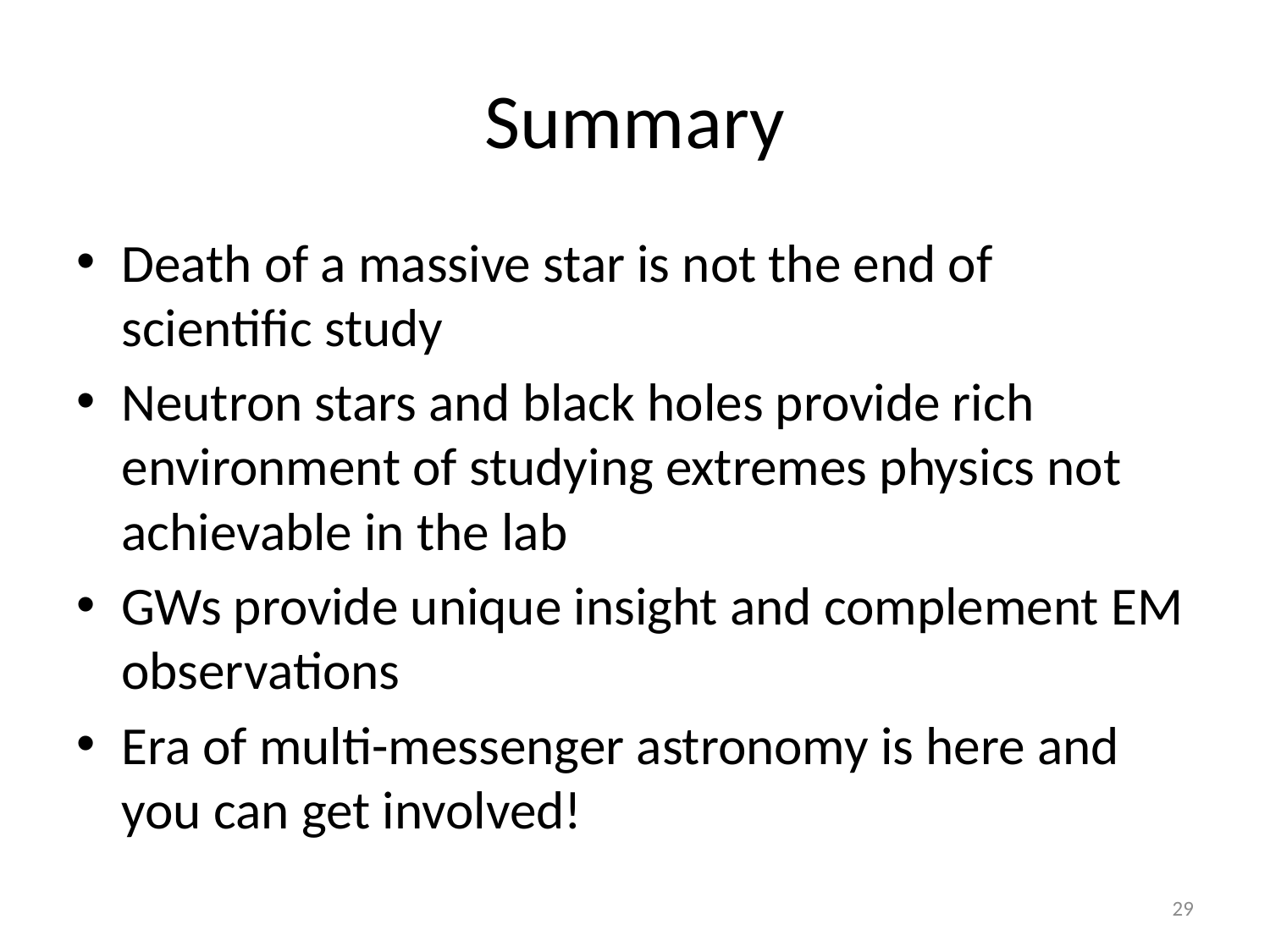

# Summary
Death of a massive star is not the end of scientific study
Neutron stars and black holes provide rich environment of studying extremes physics not achievable in the lab
GWs provide unique insight and complement EM observations
Era of multi-messenger astronomy is here and you can get involved!
29